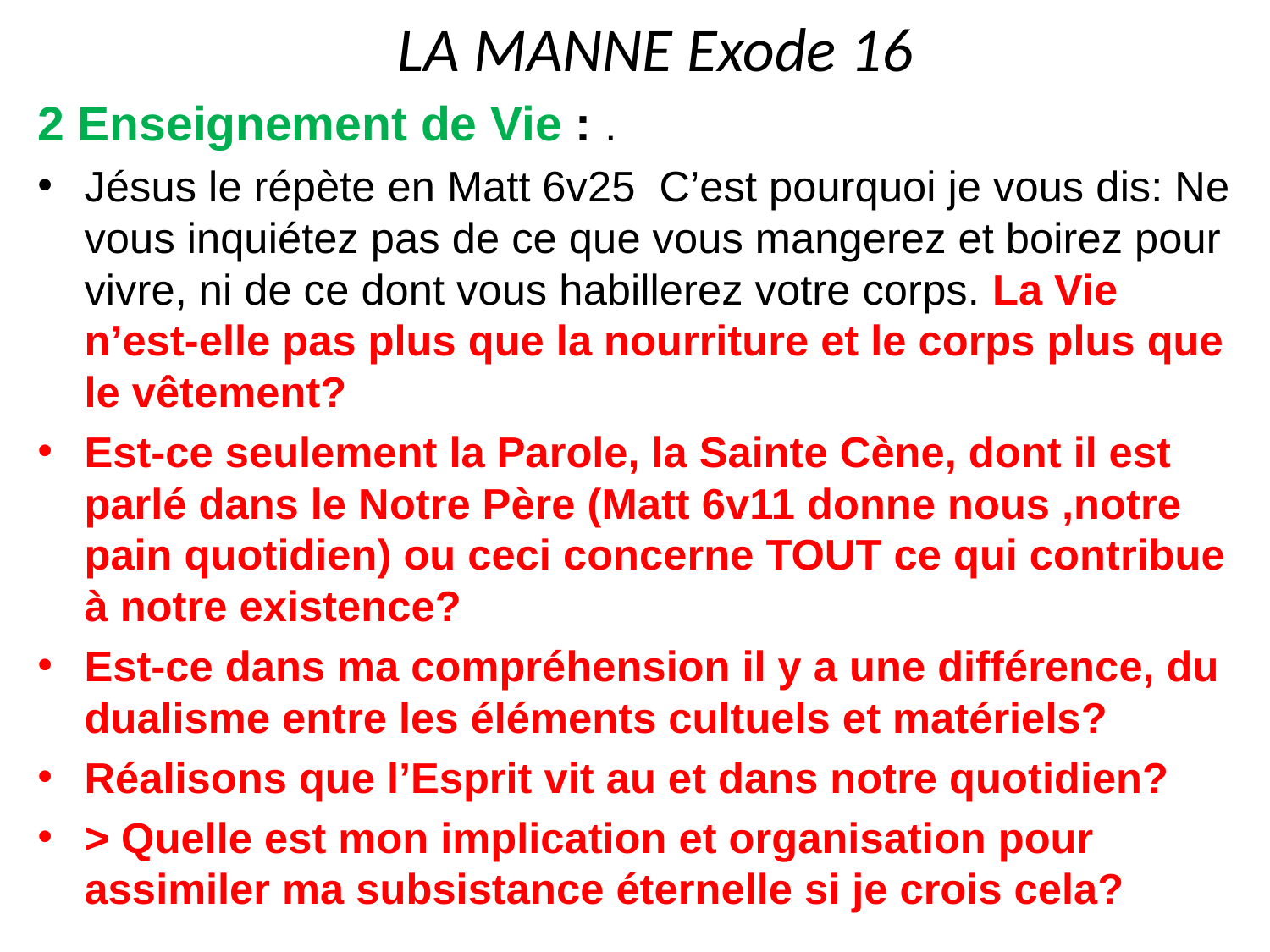

# LA MANNE Exode 16
2 Enseignement de Vie : .
Jésus le répète en Matt 6v25  C’est pourquoi je vous dis: Ne vous inquiétez pas de ce que vous mangerez et boirez pour vivre, ni de ce dont vous habillerez votre corps. La Vie n’est-elle pas plus que la nourriture et le corps plus que le vêtement?
Est-ce seulement la Parole, la Sainte Cène, dont il est parlé dans le Notre Père (Matt 6v11 donne nous ,notre pain quotidien) ou ceci concerne TOUT ce qui contribue à notre existence?
Est-ce dans ma compréhension il y a une différence, du dualisme entre les éléments cultuels et matériels?
Réalisons que l’Esprit vit au et dans notre quotidien?
> Quelle est mon implication et organisation pour assimiler ma subsistance éternelle si je crois cela?